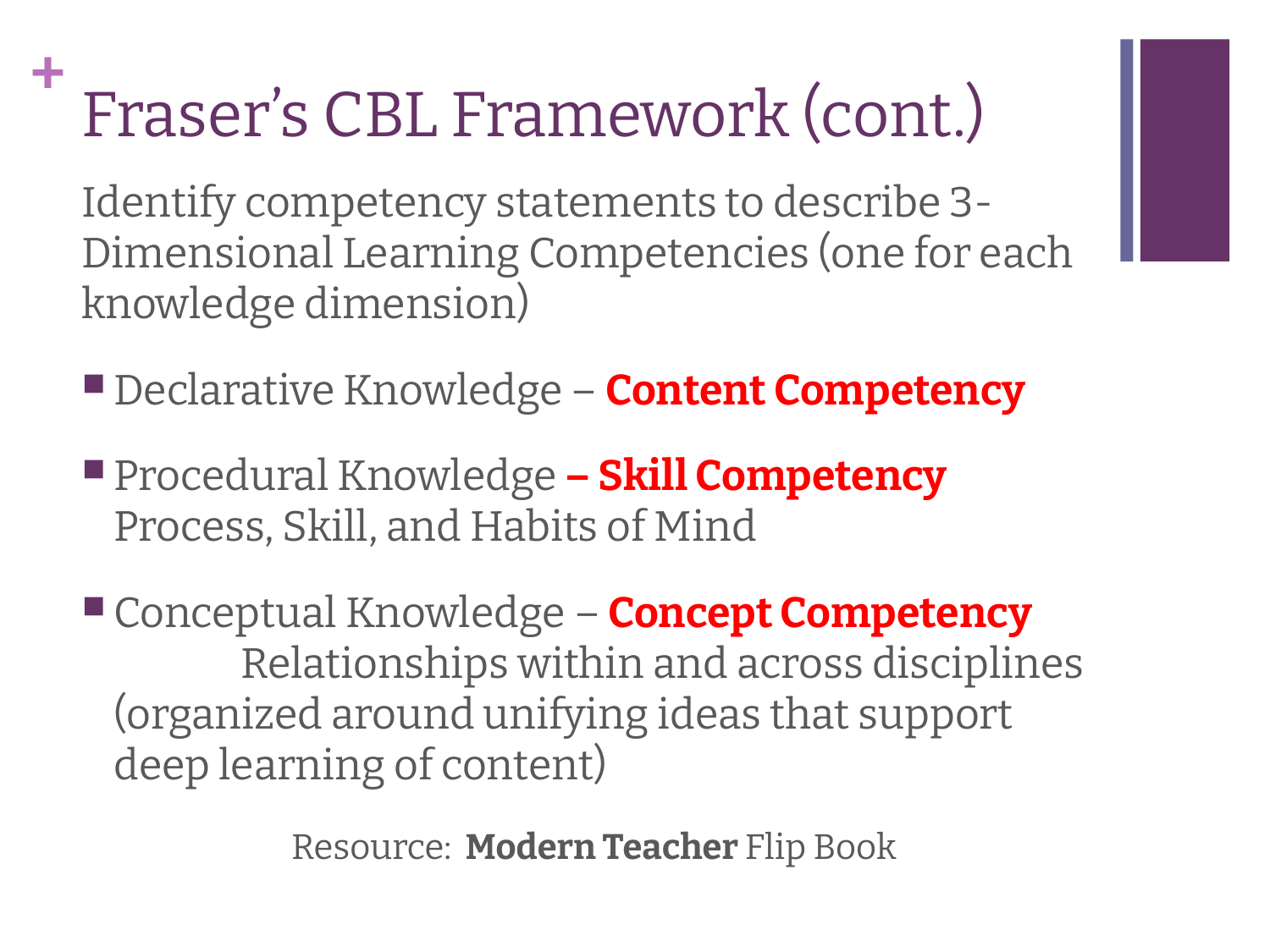

# Fraser’s CBL Framework (cont.)
Identify competency statements to describe 3-Dimensional Learning Competencies (one for each knowledge dimension)
Declarative Knowledge – Content Competency
Procedural Knowledge – Skill Competency	Process, Skill, and Habits of Mind
Conceptual Knowledge – Concept Competency	Relationships within and across disciplines (organized around unifying ideas that support deep learning of content)
Resource:  Modern Teacher Flip Book